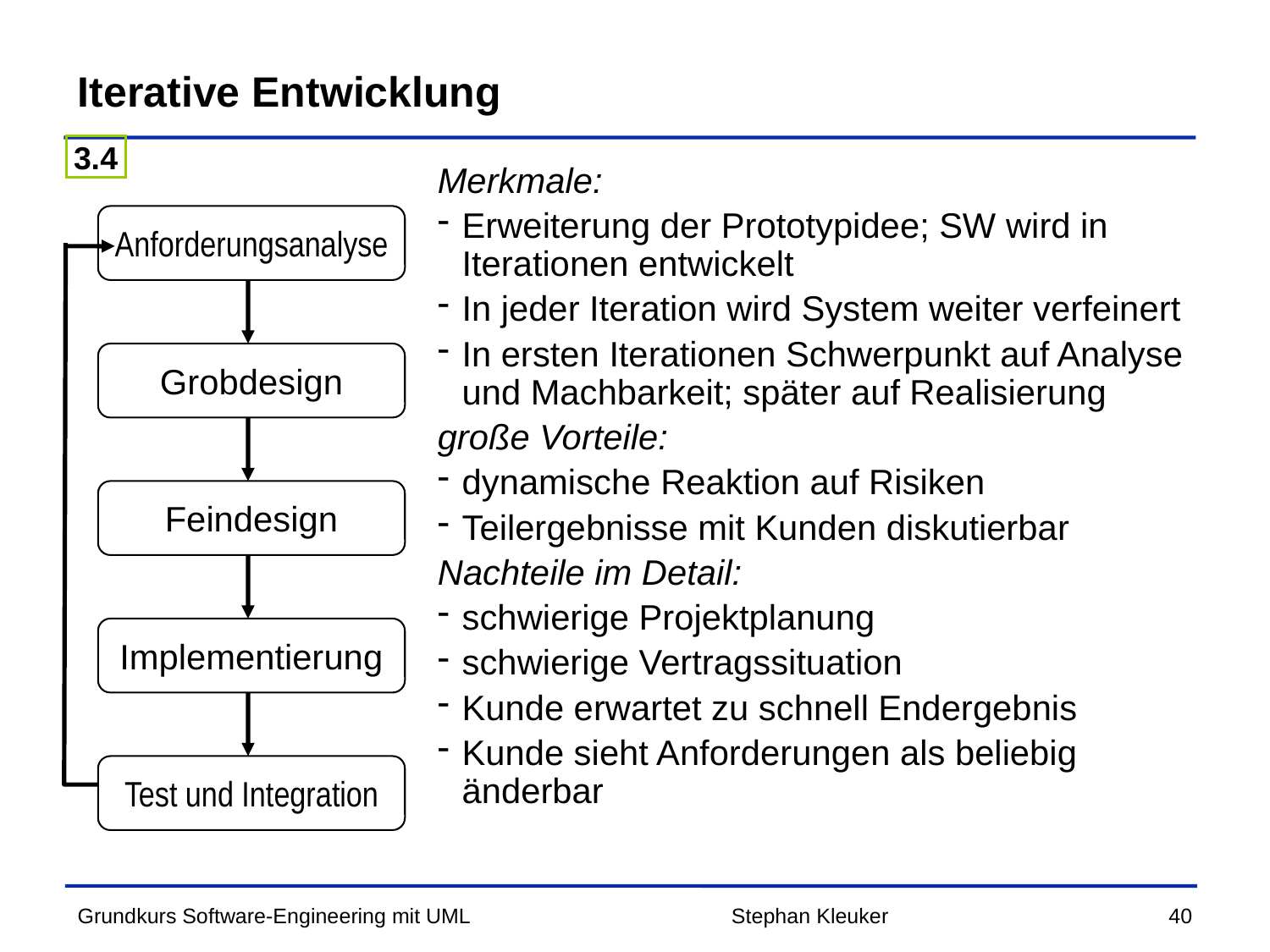

# Iterative Entwicklung
3.4
Merkmale:
Erweiterung der Prototypidee; SW wird in Iterationen entwickelt
In jeder Iteration wird System weiter verfeinert
In ersten Iterationen Schwerpunkt auf Analyse und Machbarkeit; später auf Realisierung
große Vorteile:
dynamische Reaktion auf Risiken
Teilergebnisse mit Kunden diskutierbar
Nachteile im Detail:
schwierige Projektplanung
schwierige Vertragssituation
Kunde erwartet zu schnell Endergebnis
Kunde sieht Anforderungen als beliebig änderbar

Anforderungsanalyse
Grobdesign
Feindesign
Implementierung
Test und Integration

Stephan Kleuker